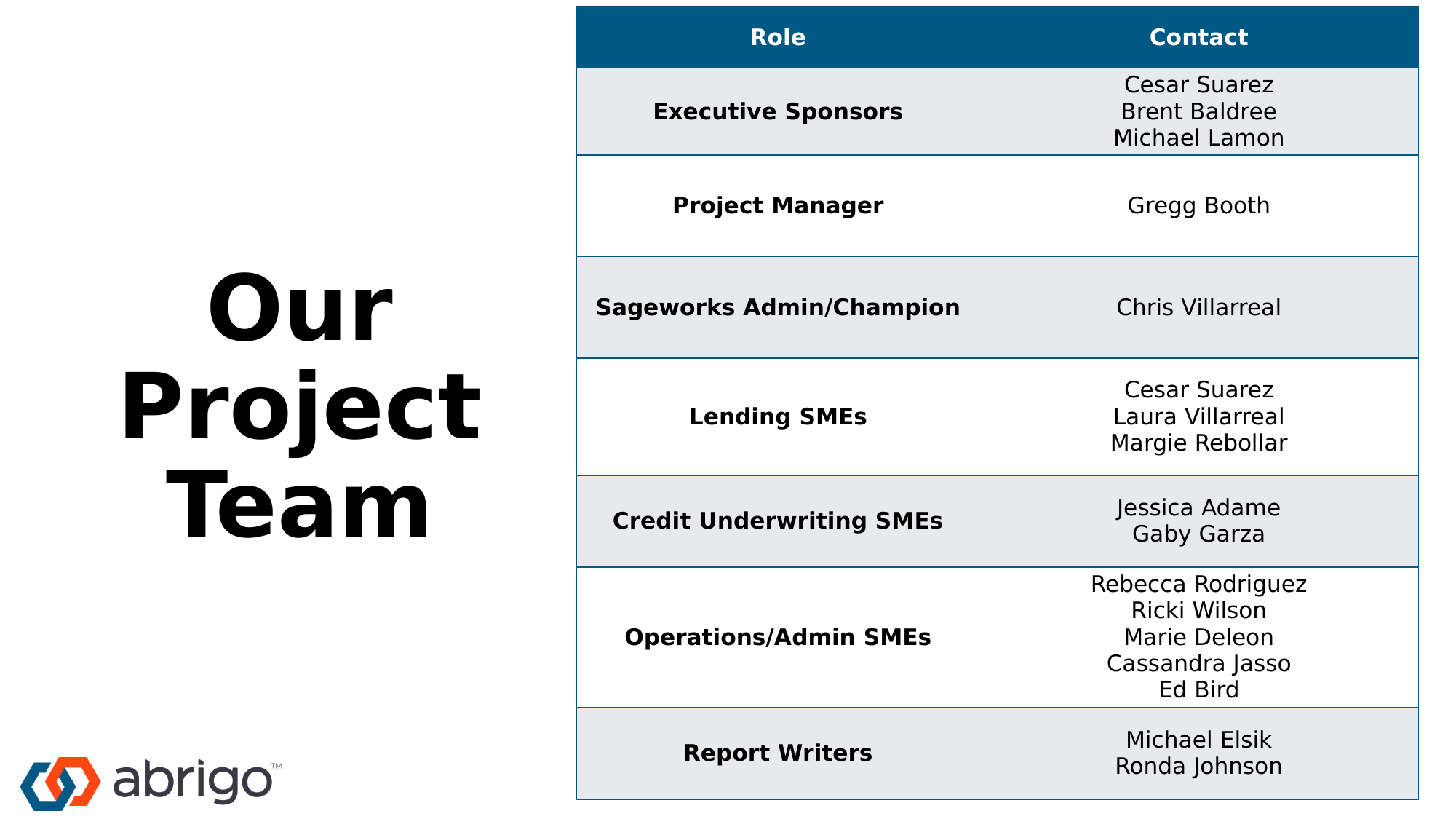

| Role | Contact |
| --- | --- |
| Executive Sponsors | Cesar Suarez Brent Baldree Michael Lamon |
| Project Manager | Gregg Booth |
| Sageworks Admin/Champion | Chris Villarreal |
| Lending SMEs | Cesar Suarez Laura Villarreal Margie Rebollar |
| Credit Underwriting SMEs | Jessica Adame Gaby Garza |
| Operations/Admin SMEs | Rebecca Rodriguez Ricki Wilson Marie Deleon Cassandra Jasso Ed Bird |
| Report Writers | Michael Elsik Ronda Johnson |
# Our Project Team
10